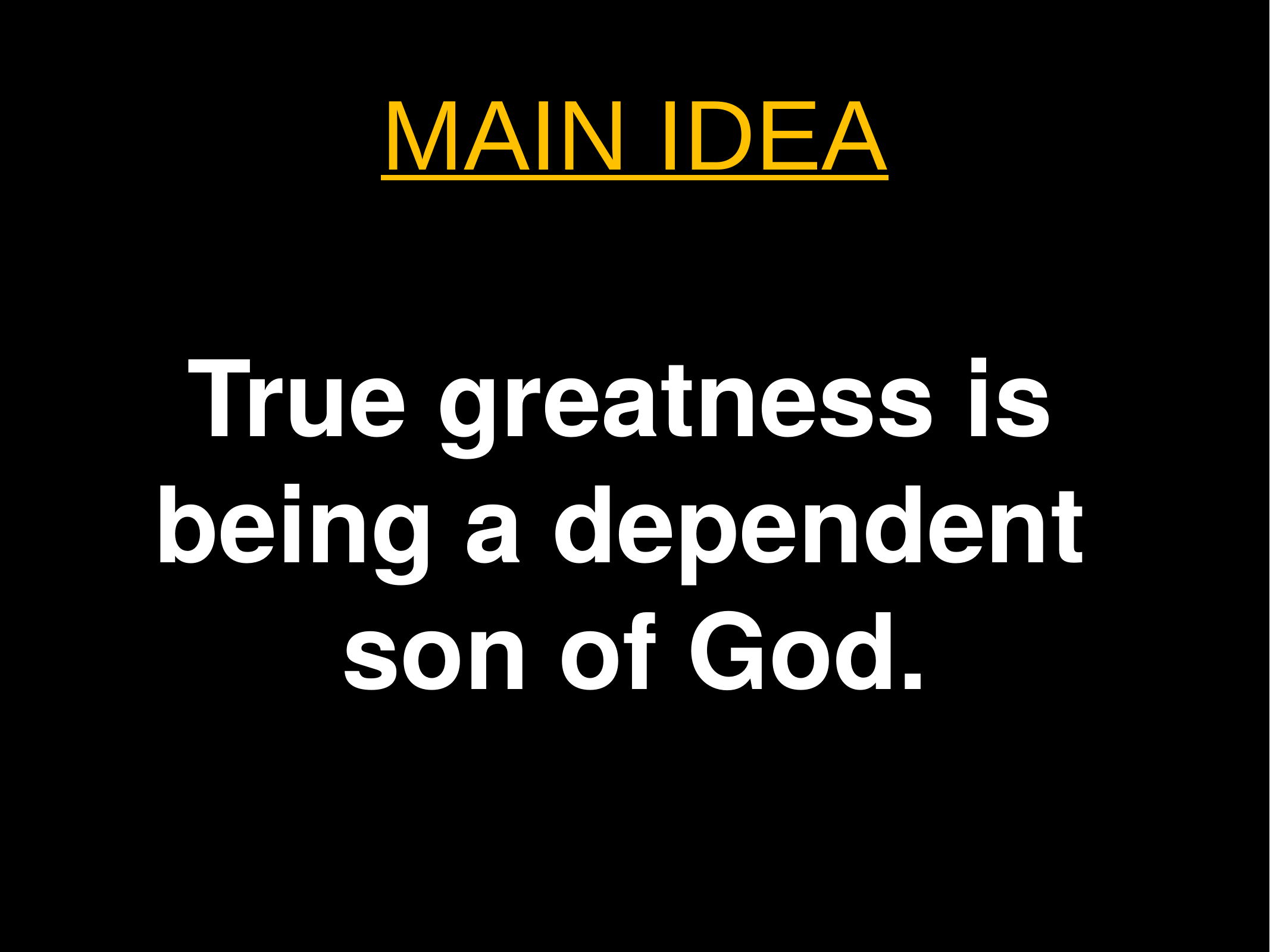

# MAIN IDEA
True greatness is
being a dependent
son of God.